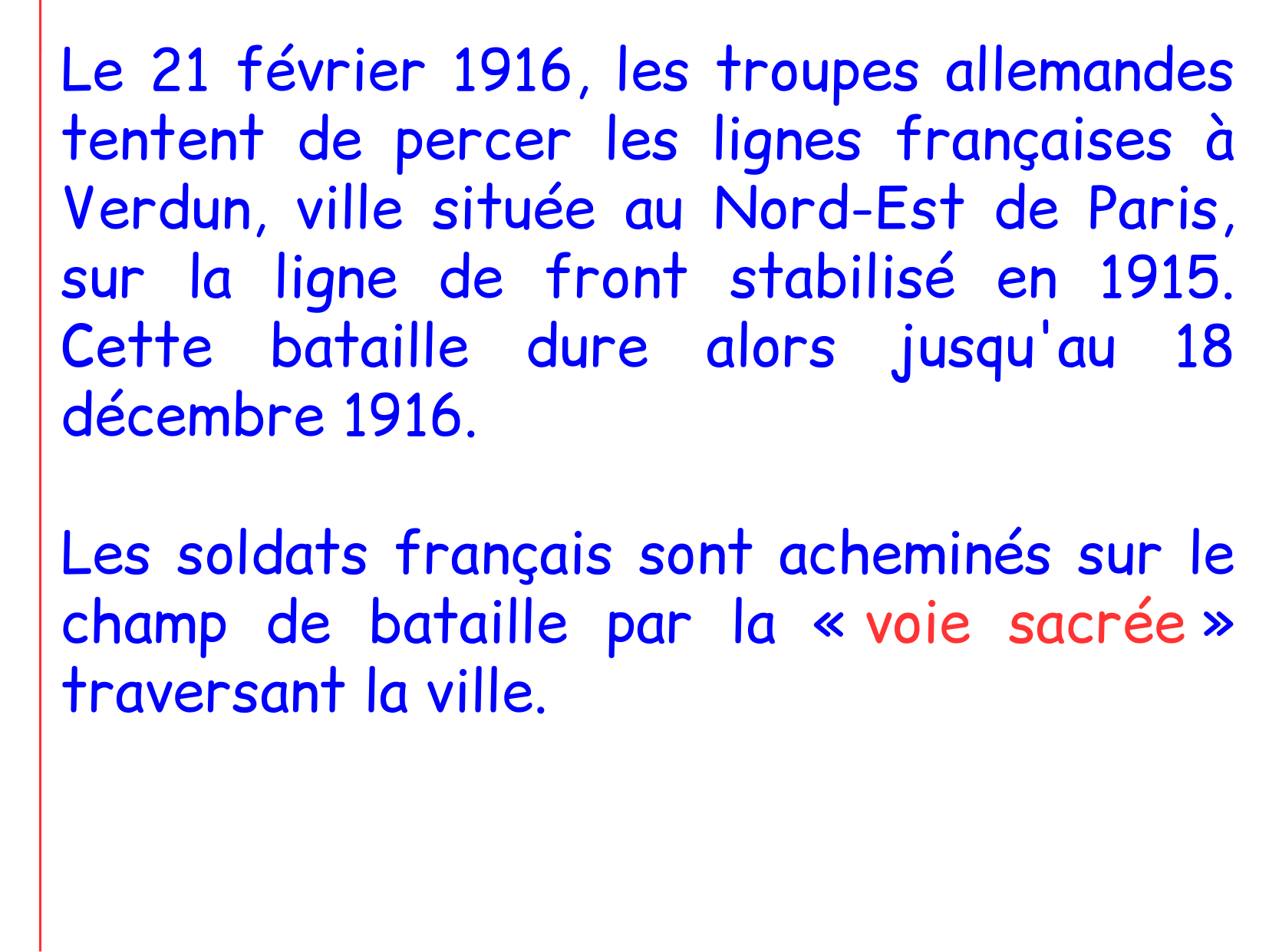

Le 21 février 1916, les troupes allemandes tentent de percer les lignes françaises à Verdun, ville située au Nord-Est de Paris, sur la ligne de front stabilisé en 1915. Cette bataille dure alors jusqu'au 18 décembre 1916.

Les soldats français sont acheminés sur le champ de bataille par la « voie sacrée » traversant la ville.